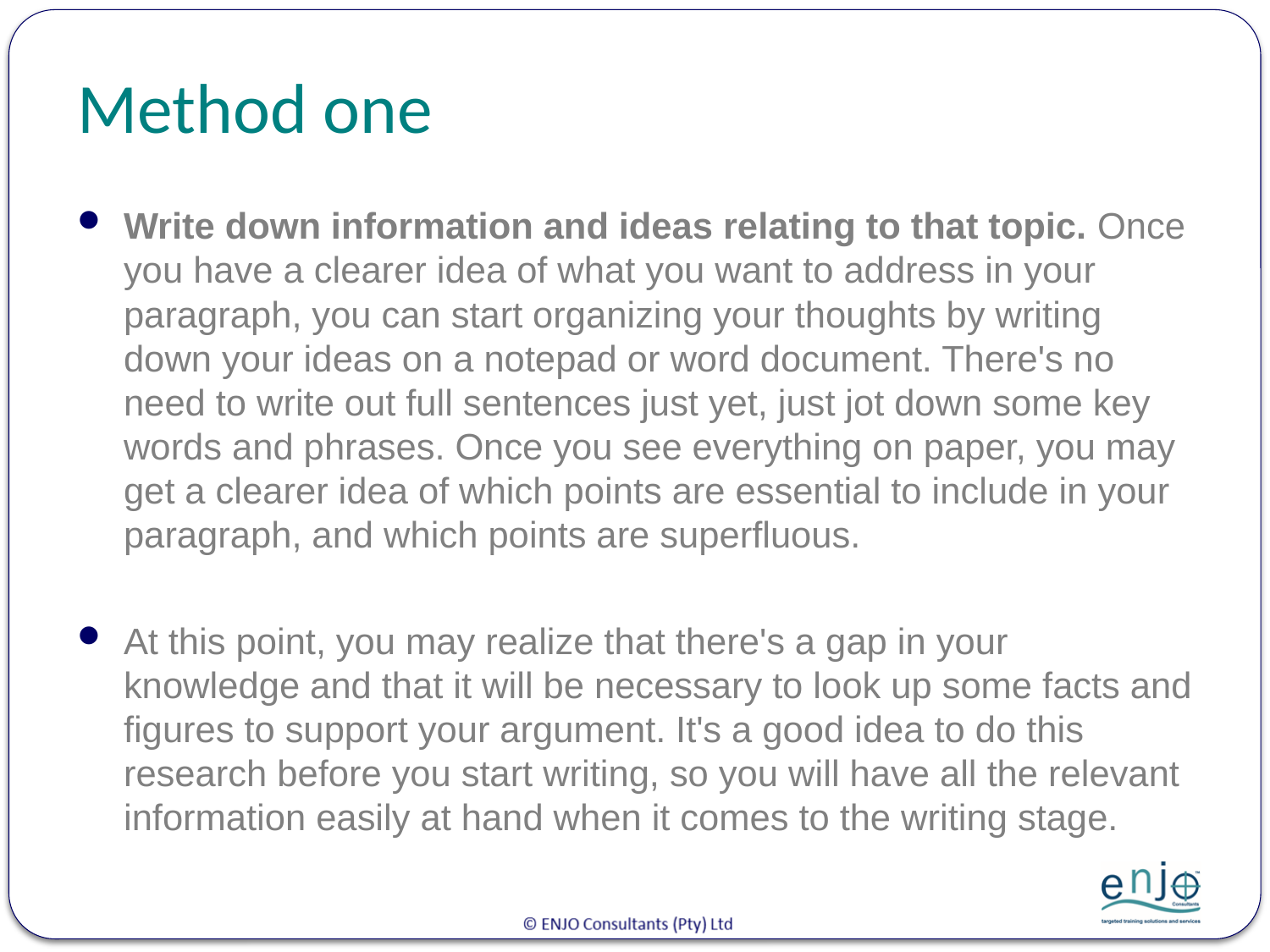

# Method one
Write down information and ideas relating to that topic. Once you have a clearer idea of what you want to address in your paragraph, you can start organizing your thoughts by writing down your ideas on a notepad or word document. There's no need to write out full sentences just yet, just jot down some key words and phrases. Once you see everything on paper, you may get a clearer idea of which points are essential to include in your paragraph, and which points are superfluous.

At this point, you may realize that there's a gap in your knowledge and that it will be necessary to look up some facts and figures to support your argument. It's a good idea to do this research before you start writing, so you will have all the relevant information easily at hand when it comes to the writing stage.